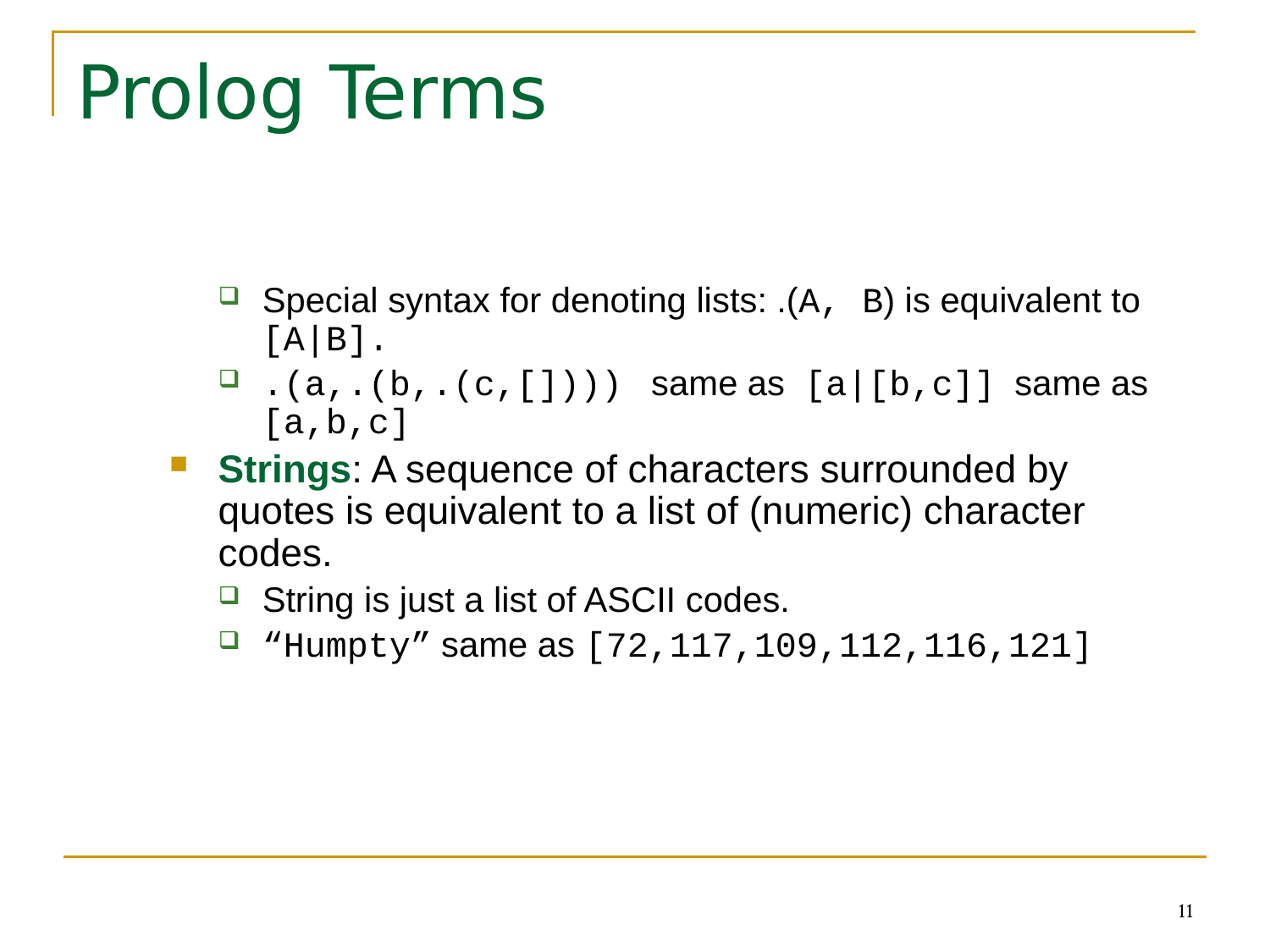

# Prolog Terms

Special syntax for denoting lists: .(A, B) is equivalent to [A|B].
.(a,.(b,.(c,[])))   same as  [a|[b,c]]  same as  [a,b,c]
Strings: A sequence of characters surrounded by quotes is equivalent to a list of (numeric) character codes.
String is just a list of ASCII codes.
“Humpty” same as [72,117,109,112,116,121]

11